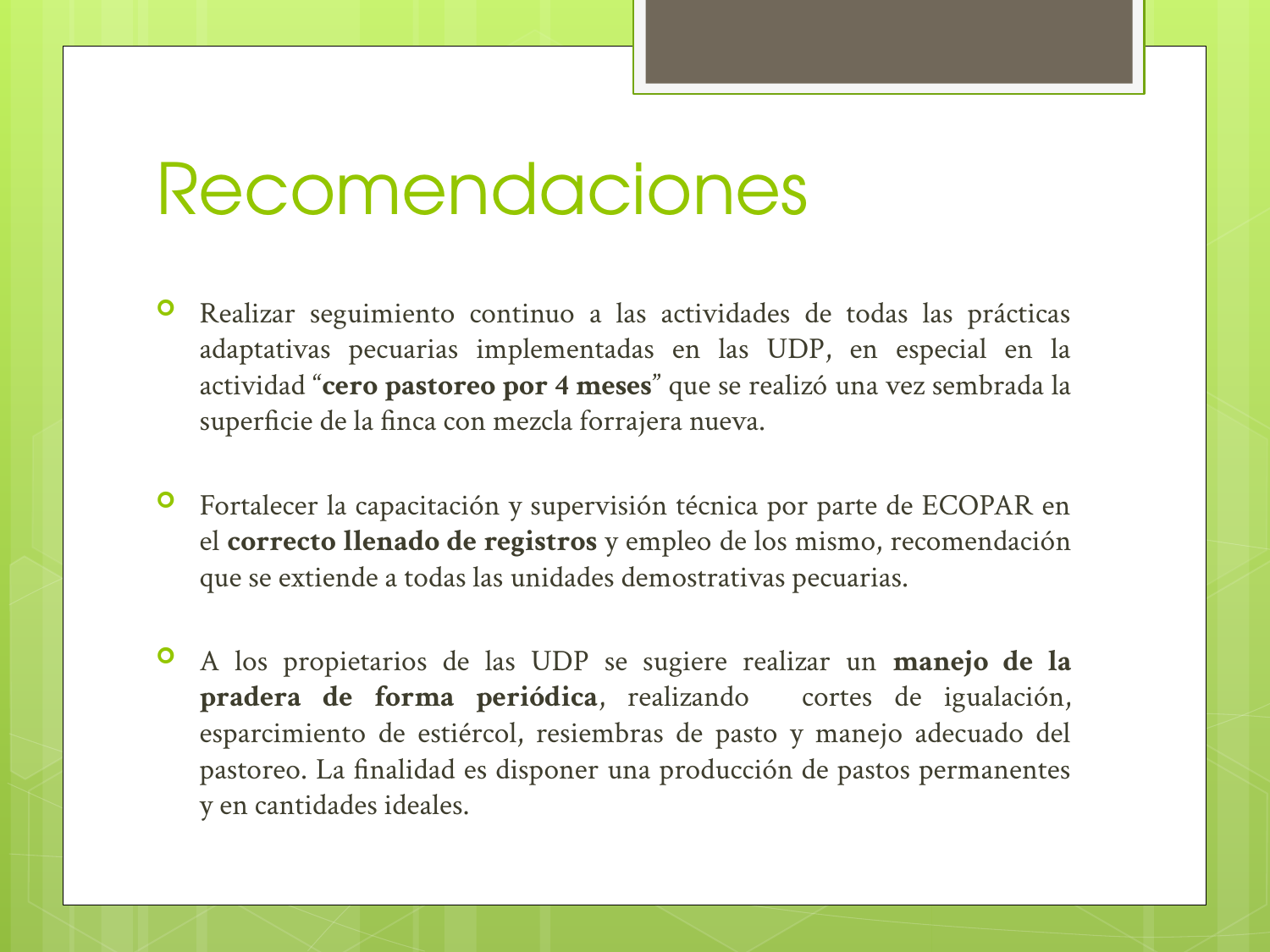

# Recomendaciones
Realizar seguimiento continuo a las actividades de todas las prácticas adaptativas pecuarias implementadas en las UDP, en especial en la actividad “cero pastoreo por 4 meses” que se realizó una vez sembrada la superficie de la finca con mezcla forrajera nueva.

Fortalecer la capacitación y supervisión técnica por parte de ECOPAR en el correcto llenado de registros y empleo de los mismo, recomendación que se extiende a todas las unidades demostrativas pecuarias.

A los propietarios de las UDP se sugiere realizar un manejo de la pradera de forma periódica, realizando	cortes de igualación, esparcimiento de estiércol, resiembras de pasto y manejo adecuado del pastoreo. La finalidad es disponer una producción de pastos permanentes y en cantidades ideales.